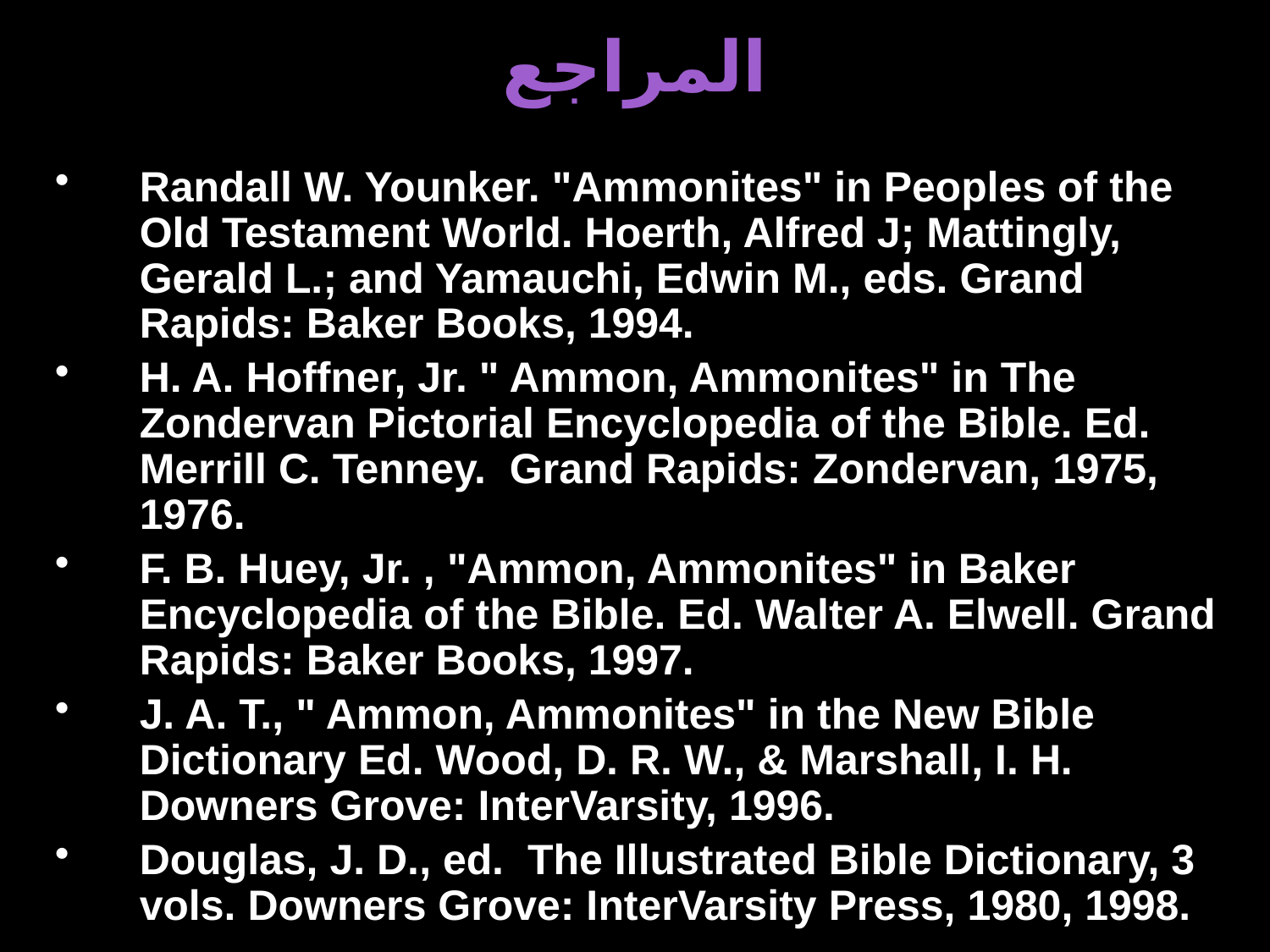

المراجع
Randall W. Younker. "Ammonites" in Peoples of the Old Testament World. Hoerth, Alfred J; Mattingly, Gerald L.; and Yamauchi, Edwin M., eds. Grand Rapids: Baker Books, 1994.
H. A. Hoffner, Jr. " Ammon, Ammonites" in The Zondervan Pictorial Encyclopedia of the Bible. Ed. Merrill C. Tenney.  Grand Rapids: Zondervan, 1975, 1976.
F. B. Huey, Jr. , "Ammon, Ammonites" in Baker Encyclopedia of the Bible. Ed. Walter A. Elwell. Grand Rapids: Baker Books, 1997.
J. A. T., " Ammon, Ammonites" in the New Bible Dictionary Ed. Wood, D. R. W., & Marshall, I. H. Downers Grove: InterVarsity, 1996.
Douglas, J. D., ed.  The Illustrated Bible Dictionary, 3 vols. Downers Grove: InterVarsity Press, 1980, 1998.